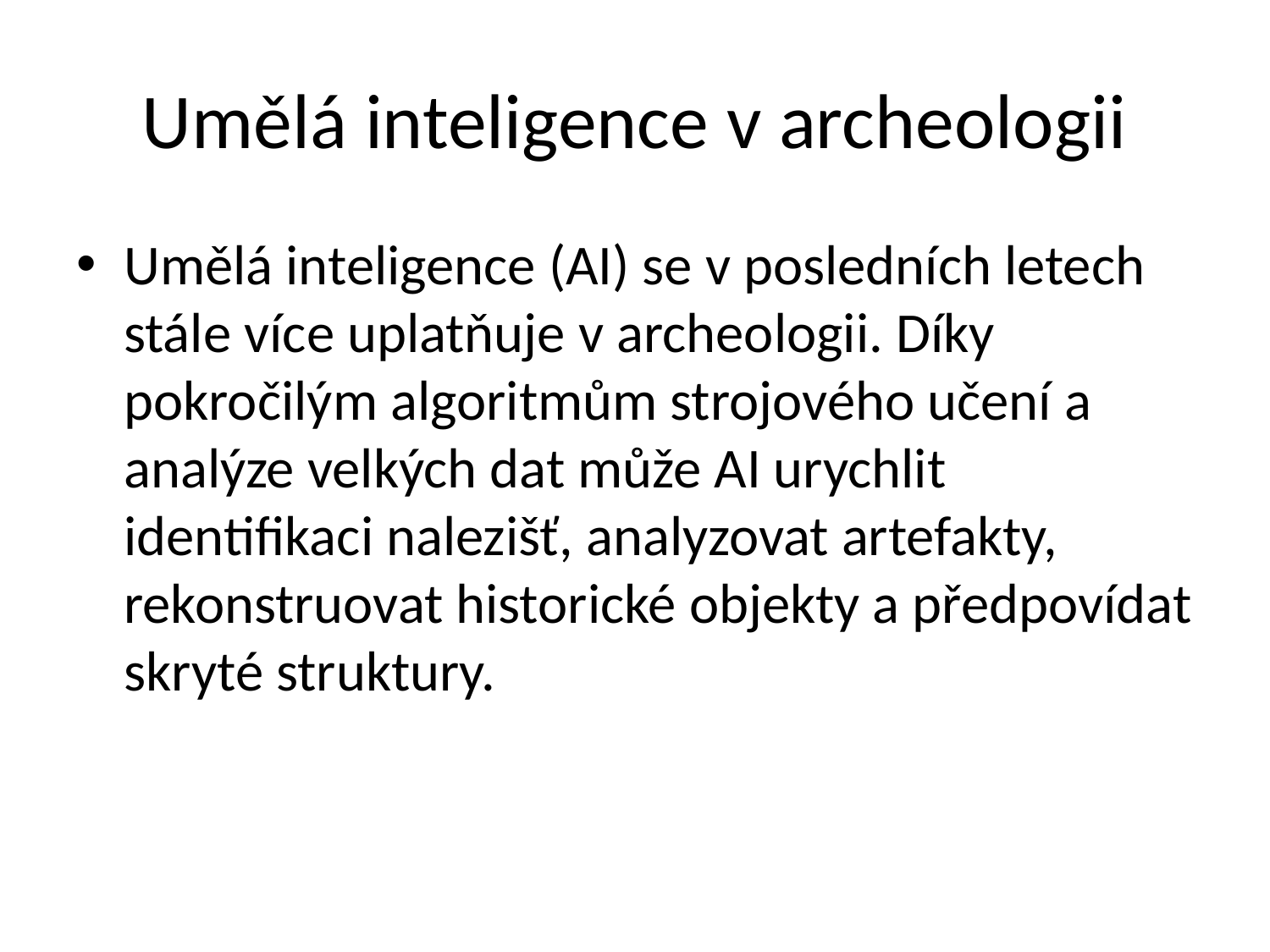

# Umělá inteligence v archeologii
Umělá inteligence (AI) se v posledních letech stále více uplatňuje v archeologii. Díky pokročilým algoritmům strojového učení a analýze velkých dat může AI urychlit identifikaci nalezišť, analyzovat artefakty, rekonstruovat historické objekty a předpovídat skryté struktury.